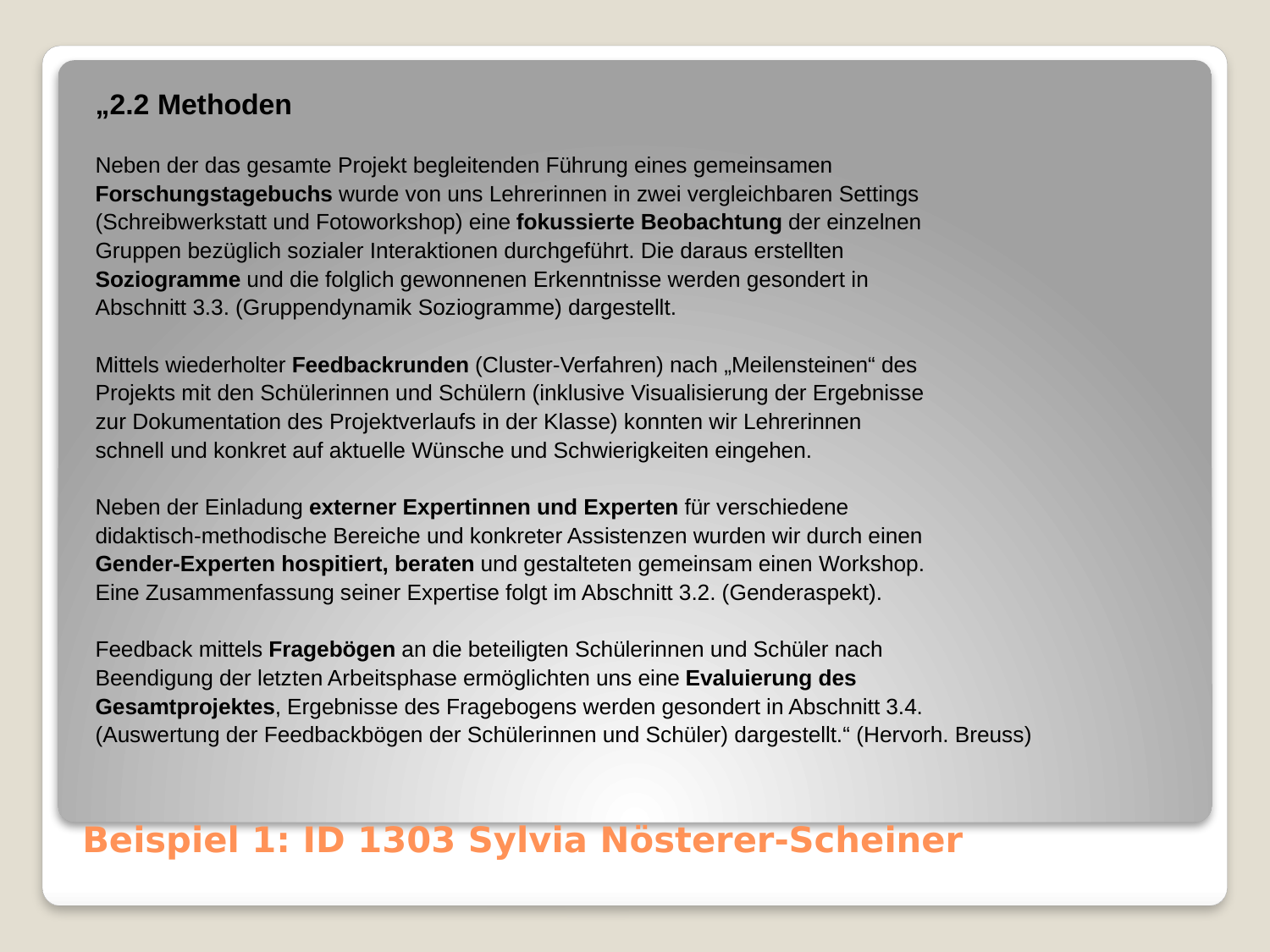

„2.2 Methoden

Neben der das gesamte Projekt begleitenden Führung eines gemeinsamen
Forschungstagebuchs wurde von uns Lehrerinnen in zwei vergleichbaren Settings
(Schreibwerkstatt und Fotoworkshop) eine fokussierte Beobachtung der einzelnen
Gruppen bezüglich sozialer Interaktionen durchgeführt. Die daraus erstellten
Soziogramme und die folglich gewonnenen Erkenntnisse werden gesondert in
Abschnitt 3.3. (Gruppendynamik Soziogramme) dargestellt.

Mittels wiederholter Feedbackrunden (Cluster-Verfahren) nach „Meilensteinen“ des
Projekts mit den Schülerinnen und Schülern (inklusive Visualisierung der Ergebnisse
zur Dokumentation des Projektverlaufs in der Klasse) konnten wir Lehrerinnen
schnell und konkret auf aktuelle Wünsche und Schwierigkeiten eingehen.

Neben der Einladung externer Expertinnen und Experten für verschiedene
didaktisch-methodische Bereiche und konkreter Assistenzen wurden wir durch einen
Gender-Experten hospitiert, beraten und gestalteten gemeinsam einen Workshop.
Eine Zusammenfassung seiner Expertise folgt im Abschnitt 3.2. (Genderaspekt).

Feedback mittels Fragebögen an die beteiligten Schülerinnen und Schüler nach
Beendigung der letzten Arbeitsphase ermöglichten uns eine Evaluierung des
Gesamtprojektes, Ergebnisse des Fragebogens werden gesondert in Abschnitt 3.4.
(Auswertung der Feedbackbögen der Schülerinnen und Schüler) dargestellt.“ (Hervorh. Breuss)
# Beispiel 1: ID 1303 Sylvia Nösterer-Scheiner